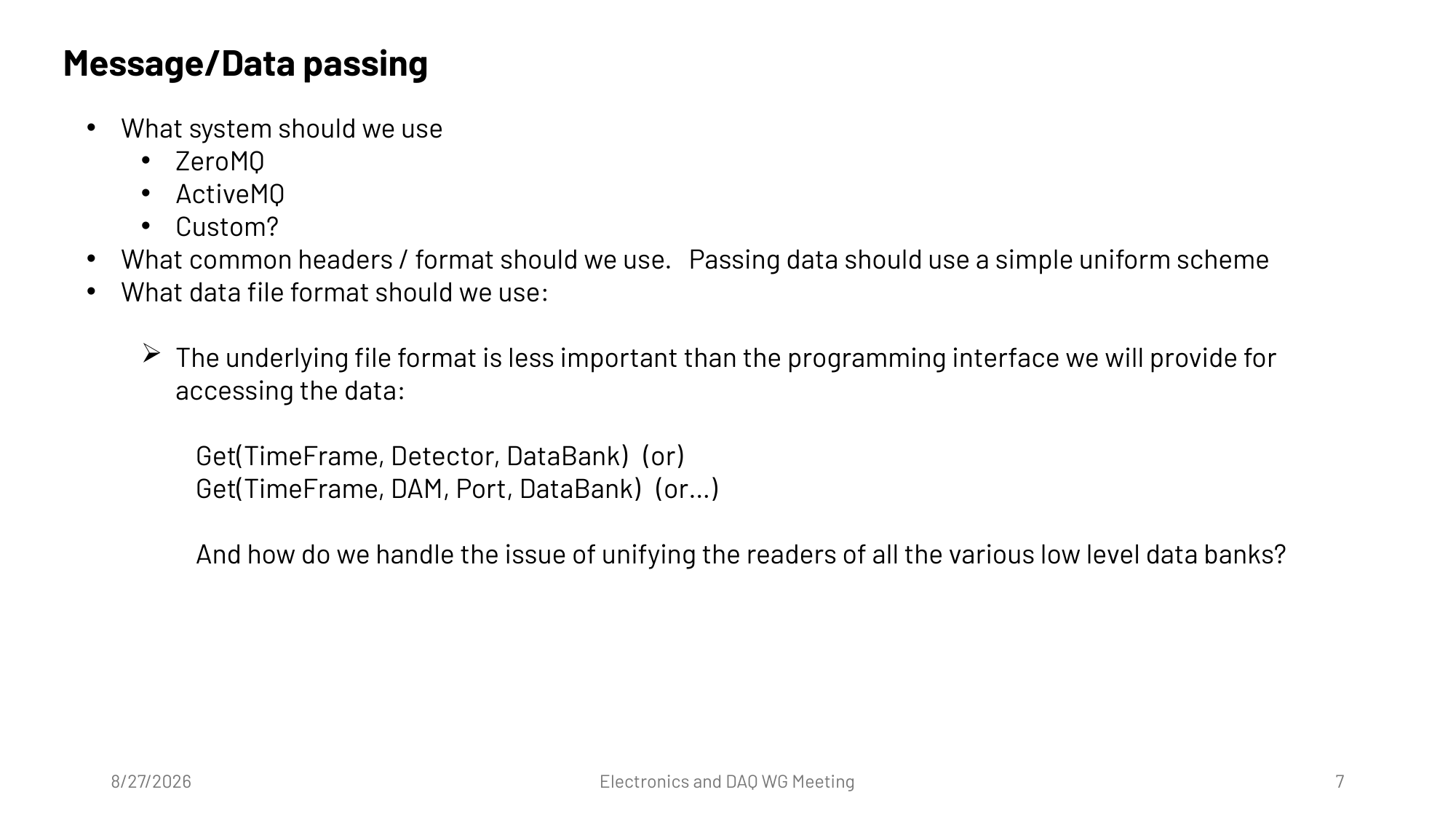

Message/Data passing
What system should we use
ZeroMQ
ActiveMQ
Custom?
What common headers / format should we use.   Passing data should use a simple uniform scheme
What data file format should we use:

The underlying file format is less important than the programming interface we will provide for accessing the data:

Get(TimeFrame, Detector, DataBank)   (or)
Get(TimeFrame, DAM, Port, DataBank)   (or…)

And how do we handle the issue of unifying the readers of all the various low level data banks?

8/27/2026
Electronics and DAQ WG Meeting
7